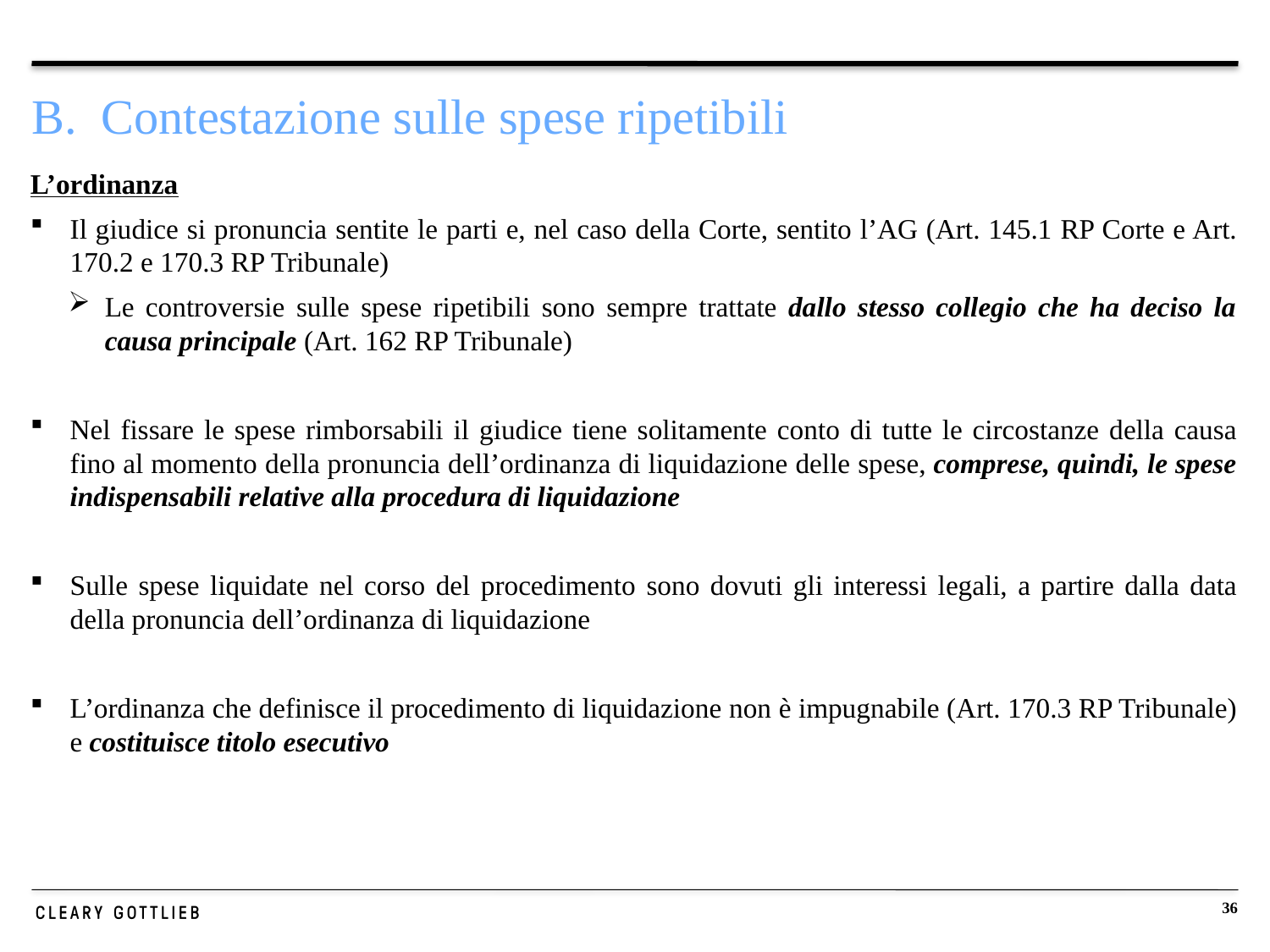

# B.  Contestazione sulle spese ripetibili
L’ordinanza
Il giudice si pronuncia sentite le parti e, nel caso della Corte, sentito l’AG (Art. 145.1 RP Corte e Art. 170.2 e 170.3 RP Tribunale)
Le controversie sulle spese ripetibili sono sempre trattate dallo stesso collegio che ha deciso la causa principale (Art. 162 RP Tribunale)

Nel fissare le spese rimborsabili il giudice tiene solitamente conto di tutte le circostanze della causa fino al momento della pronuncia dell’ordinanza di liquidazione delle spese, comprese, quindi, le spese indispensabili relative alla procedura di liquidazione

Sulle spese liquidate nel corso del procedimento sono dovuti gli interessi legali, a partire dalla data della pronuncia dell’ordinanza di liquidazione

L’ordinanza che definisce il procedimento di liquidazione non è impugnabile (Art. 170.3 RP Tribunale) e costituisce titolo esecutivo